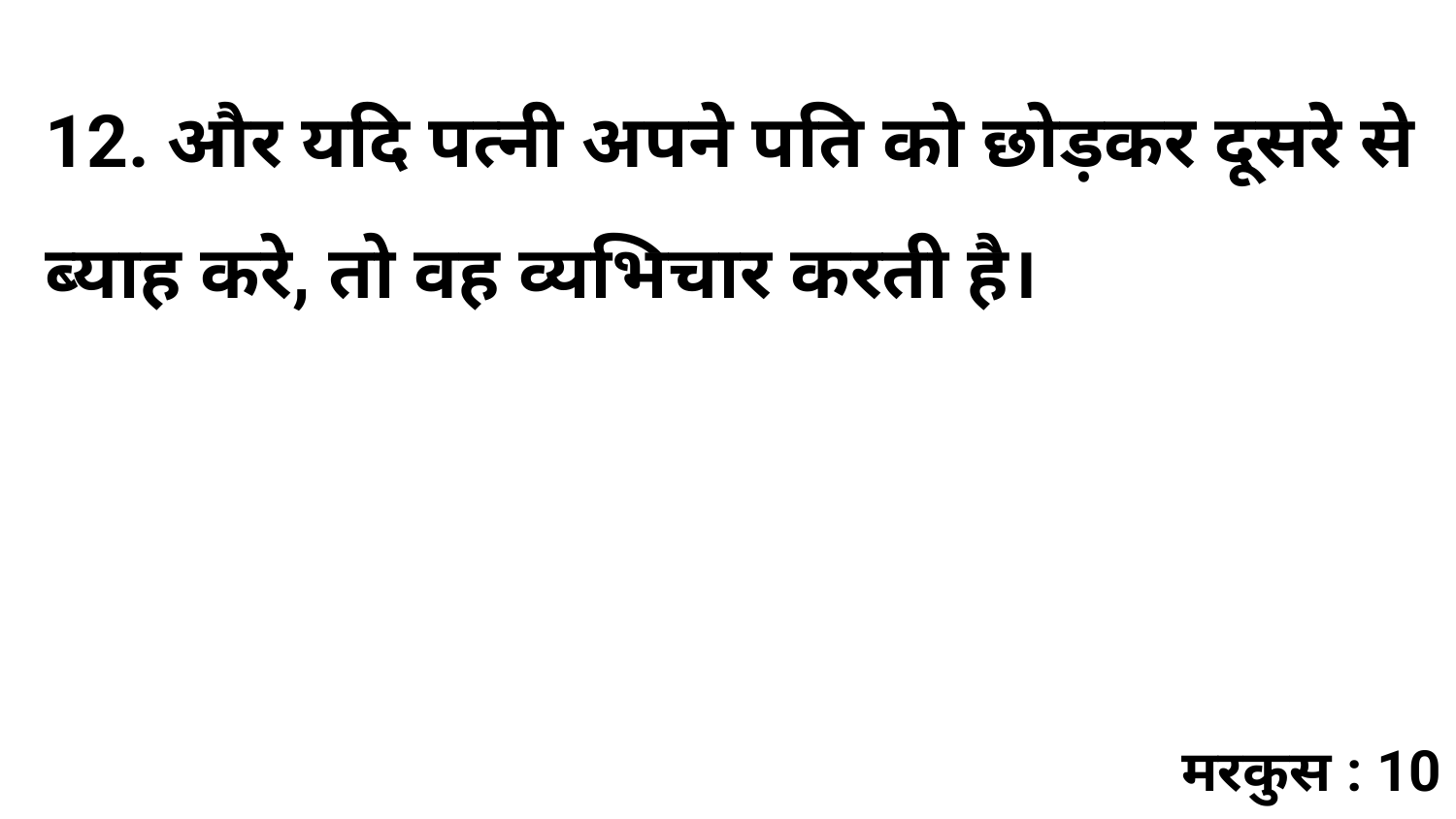

12. और यदि पत्नी अपने पति को छोड़कर दूसरे से ब्याह करे, तो वह व्यभिचार करती है।
मरकुस : 10